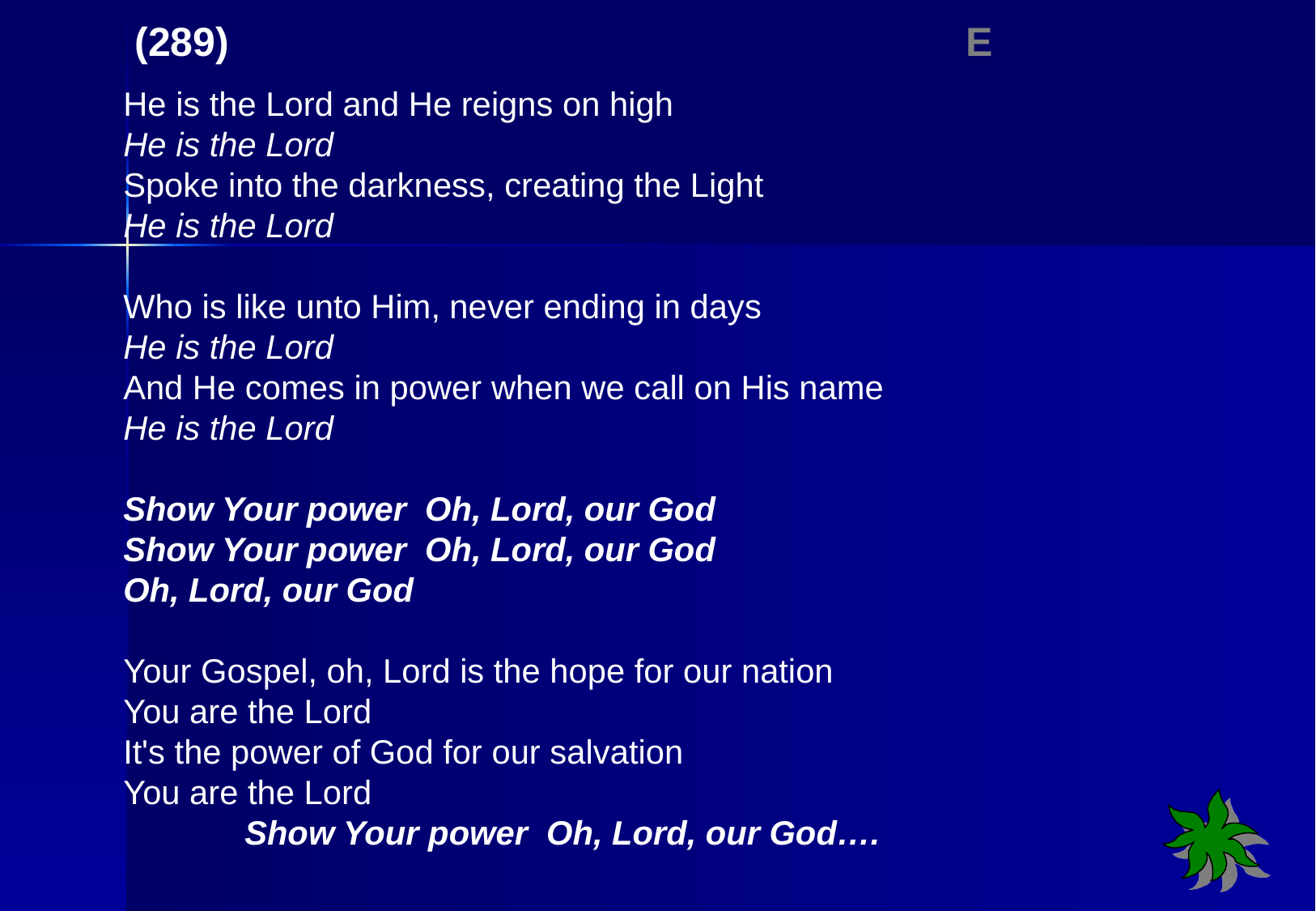

(289)                                                                 E
He is the Lord and He reigns on high
He is the Lord
Spoke into the darkness, creating the Light
He is the Lord
Who is like unto Him, never ending in days
He is the Lord
And He comes in power when we call on His name
He is the Lord
Show Your power  Oh, Lord, our God
Show Your power  Oh, Lord, our God
Oh, Lord, our God
Your Gospel, oh, Lord is the hope for our nation
You are the Lord
It's the power of God for our salvation
You are the Lord
	Show Your power  Oh, Lord, our God….